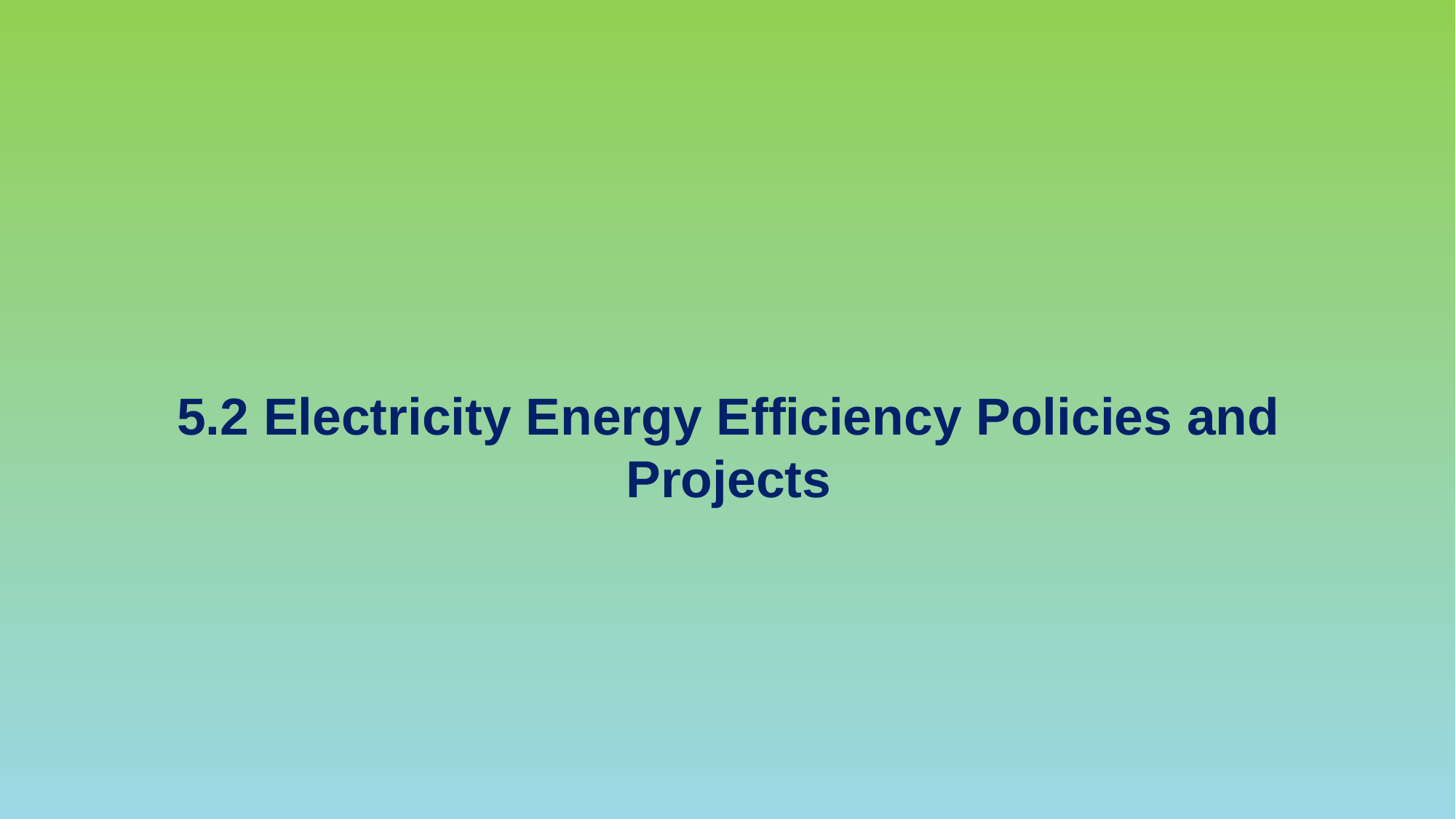

# 5.2 Electricity Energy Efficiency Policies and Projects